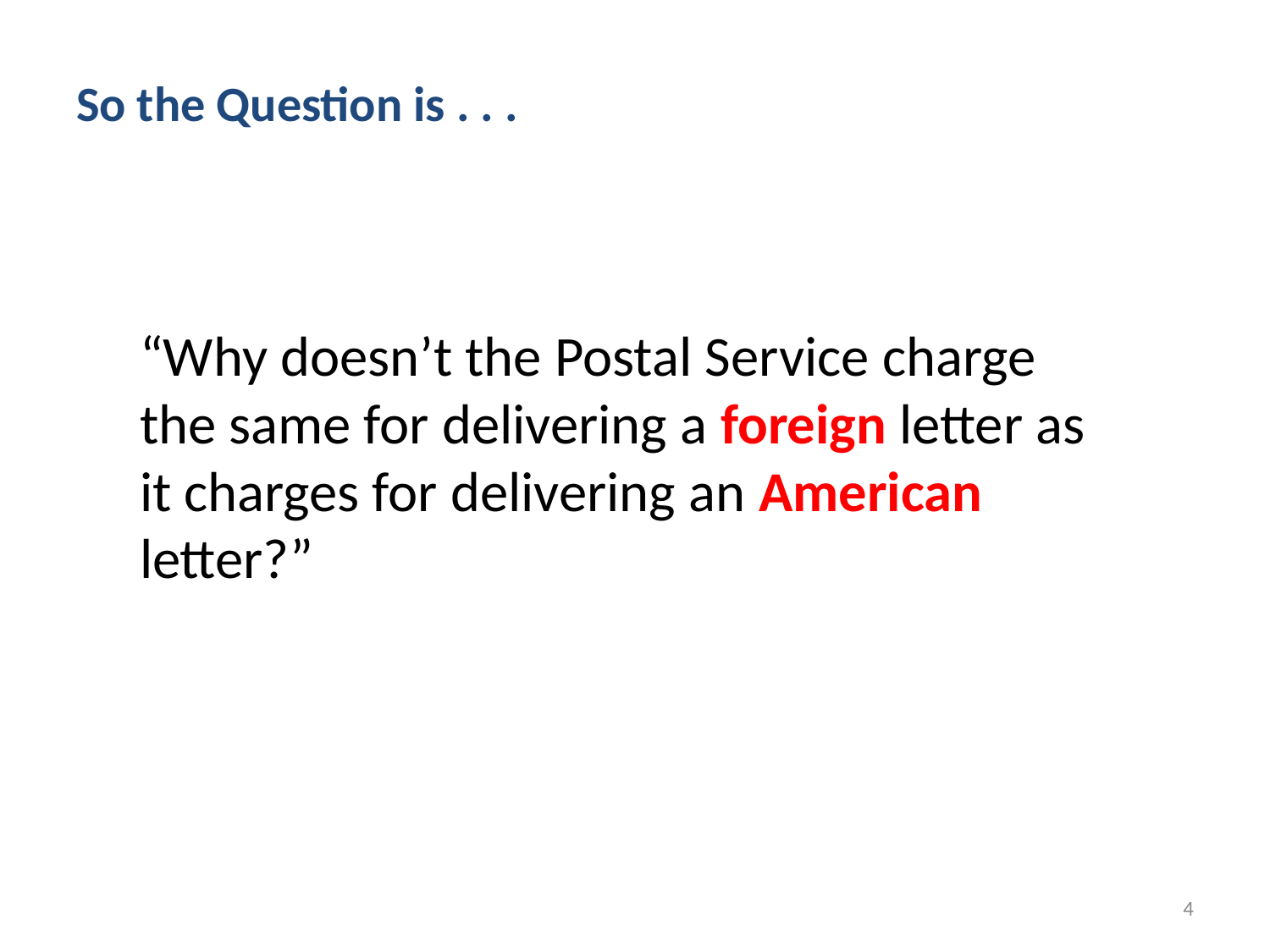

# So the Question is . . .
“Why doesn’t the Postal Service charge the same for delivering a foreign letter as it charges for delivering an American letter?”
4